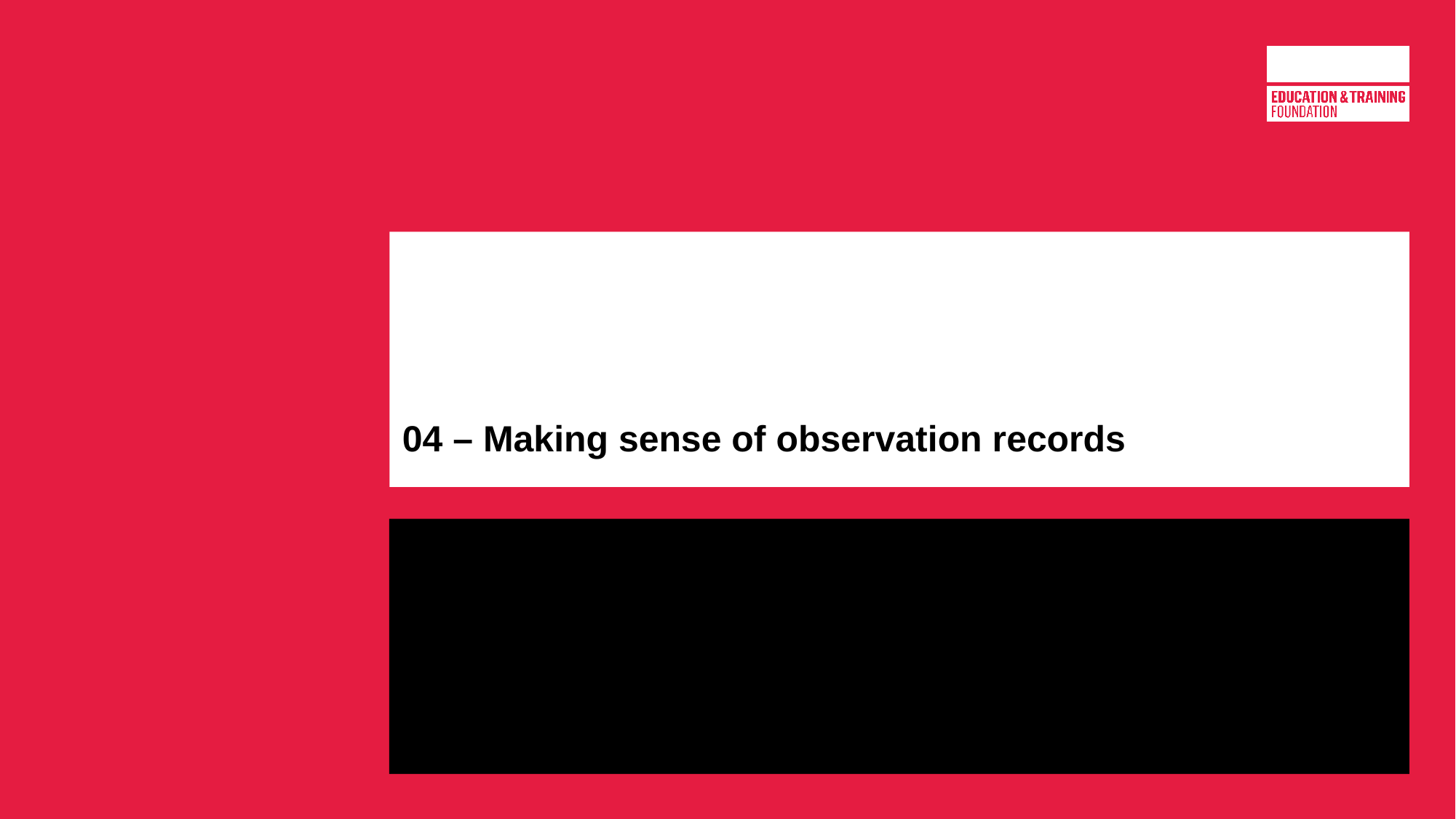

# 04 – Making sense of observation records

OAP Cycle Review